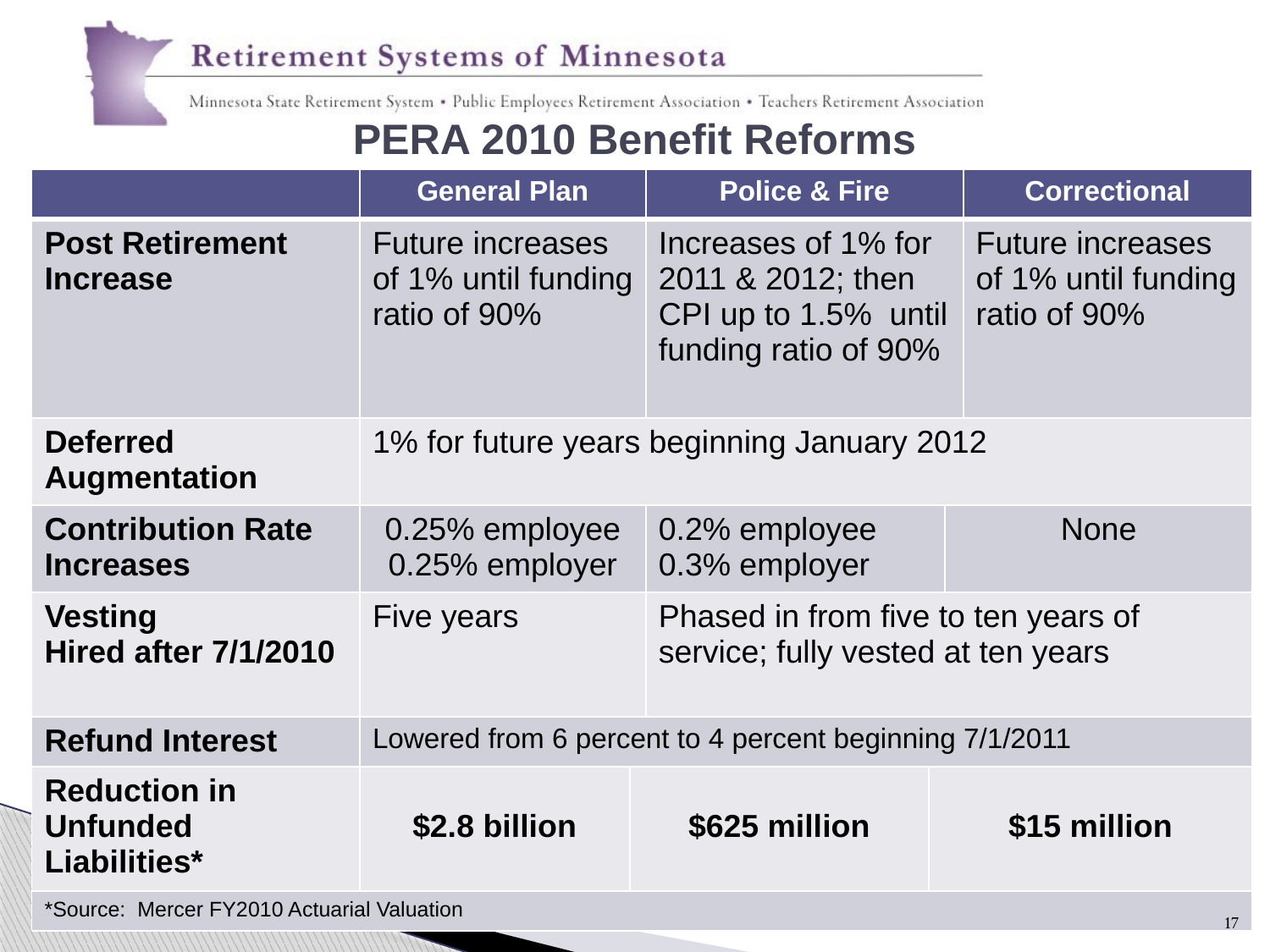

# PERA 2010 Benefit Reforms
|  | General Plan |  | Police & Fire |  |  | Correctional |
| --- | --- | --- | --- | --- | --- | --- |
| Post Retirement Increase | Future increases of 1% until funding ratio of 90% |  | Increases of 1% for 2011 & 2012; then CPI up to 1.5% until funding ratio of 90% |  |  | Future increases of 1% until funding ratio of 90% |
| Deferred Augmentation | 1% for future years beginning January 2012 |  |  |  |  |  |
| Contribution Rate Increases | 0.25% employee 0.25% employer |  | 0.2% employee 0.3% employer |  | None |  |
| Vesting Hired after 7/1/2010 | Five years |  | Phased in from five to ten years of service; fully vested at ten years |  |  |  |
| Refund Interest | Lowered from 6 percent to 4 percent beginning 7/1/2011 |  |  |  |  |  |
| Reduction in Unfunded Liabilities\* | $2.8 billion | $625 million |  | $15 million |  |  |
| \*Source: Mercer FY2010 Actuarial Valuation |  |  |  |  |  |  |
17